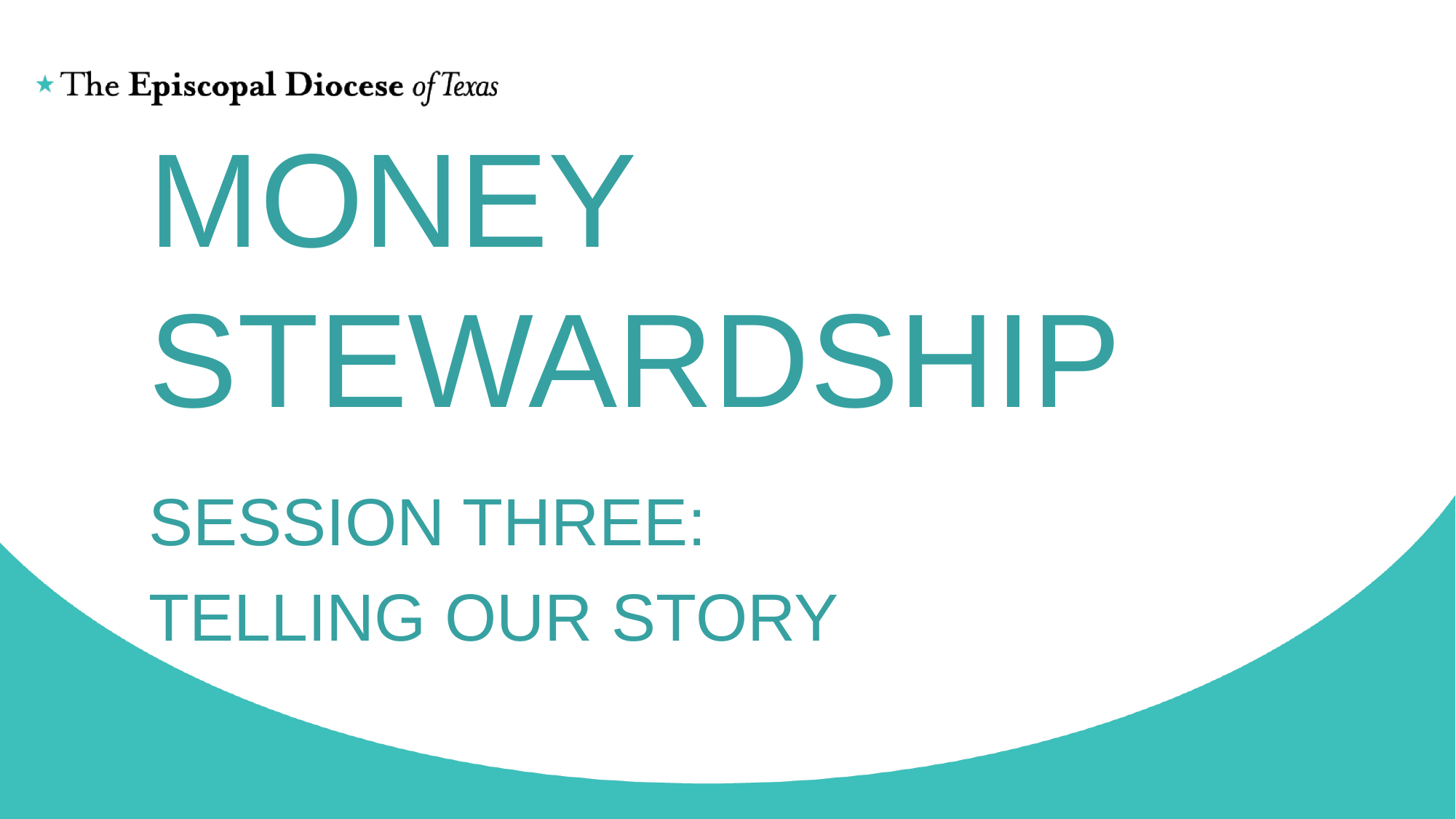

# MONEY STEWARDSHIP
Session three:
Telling our Story